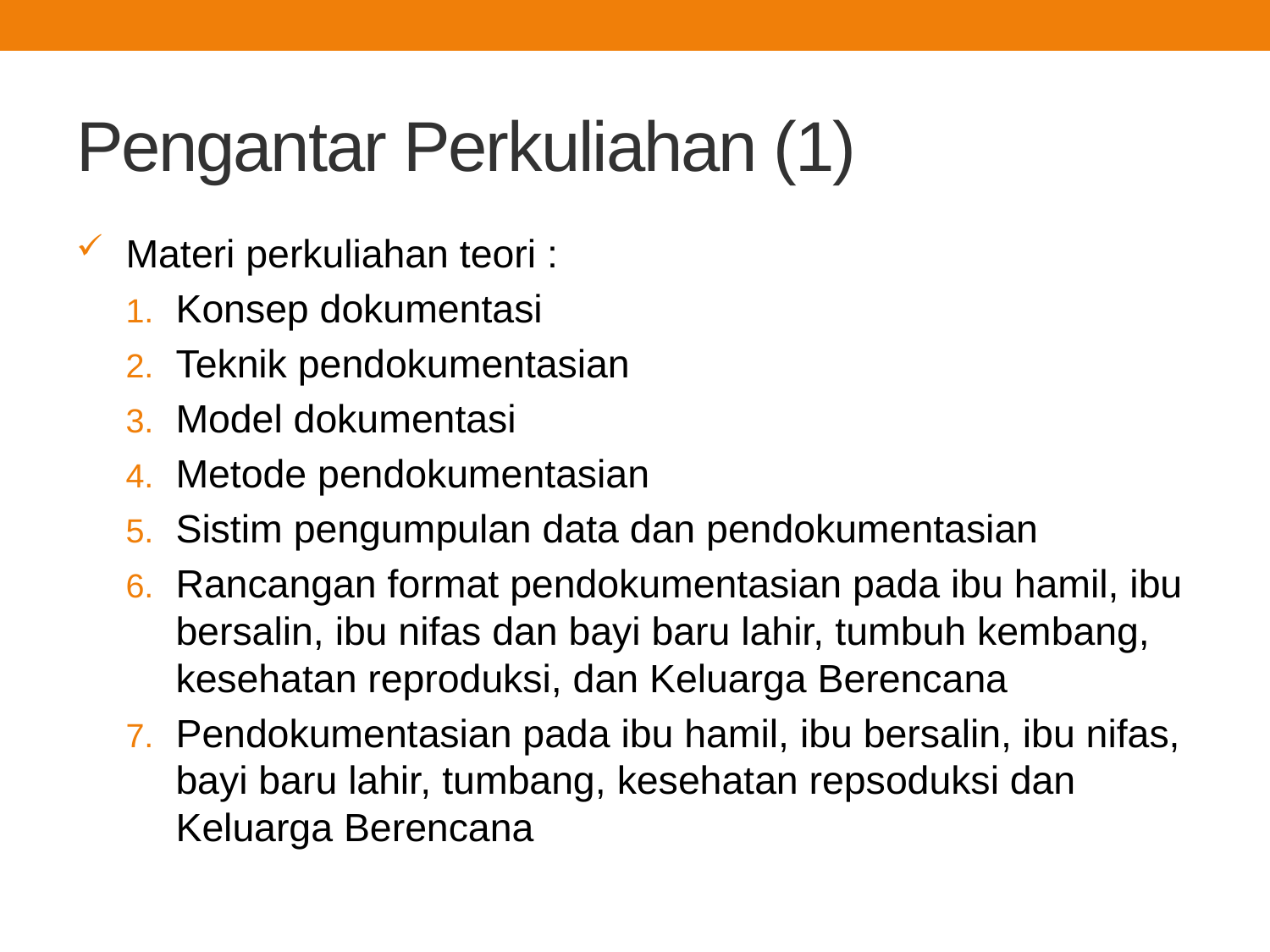

# Pengantar Perkuliahan (1)
Materi perkuliahan teori :
Konsep dokumentasi
Teknik pendokumentasian
Model dokumentasi
Metode pendokumentasian
Sistim pengumpulan data dan pendokumentasian
Rancangan format pendokumentasian pada ibu hamil, ibu bersalin, ibu nifas dan bayi baru lahir, tumbuh kembang, kesehatan reproduksi, dan Keluarga Berencana
Pendokumentasian pada ibu hamil, ibu bersalin, ibu nifas, bayi baru lahir, tumbang, kesehatan repsoduksi dan Keluarga Berencana